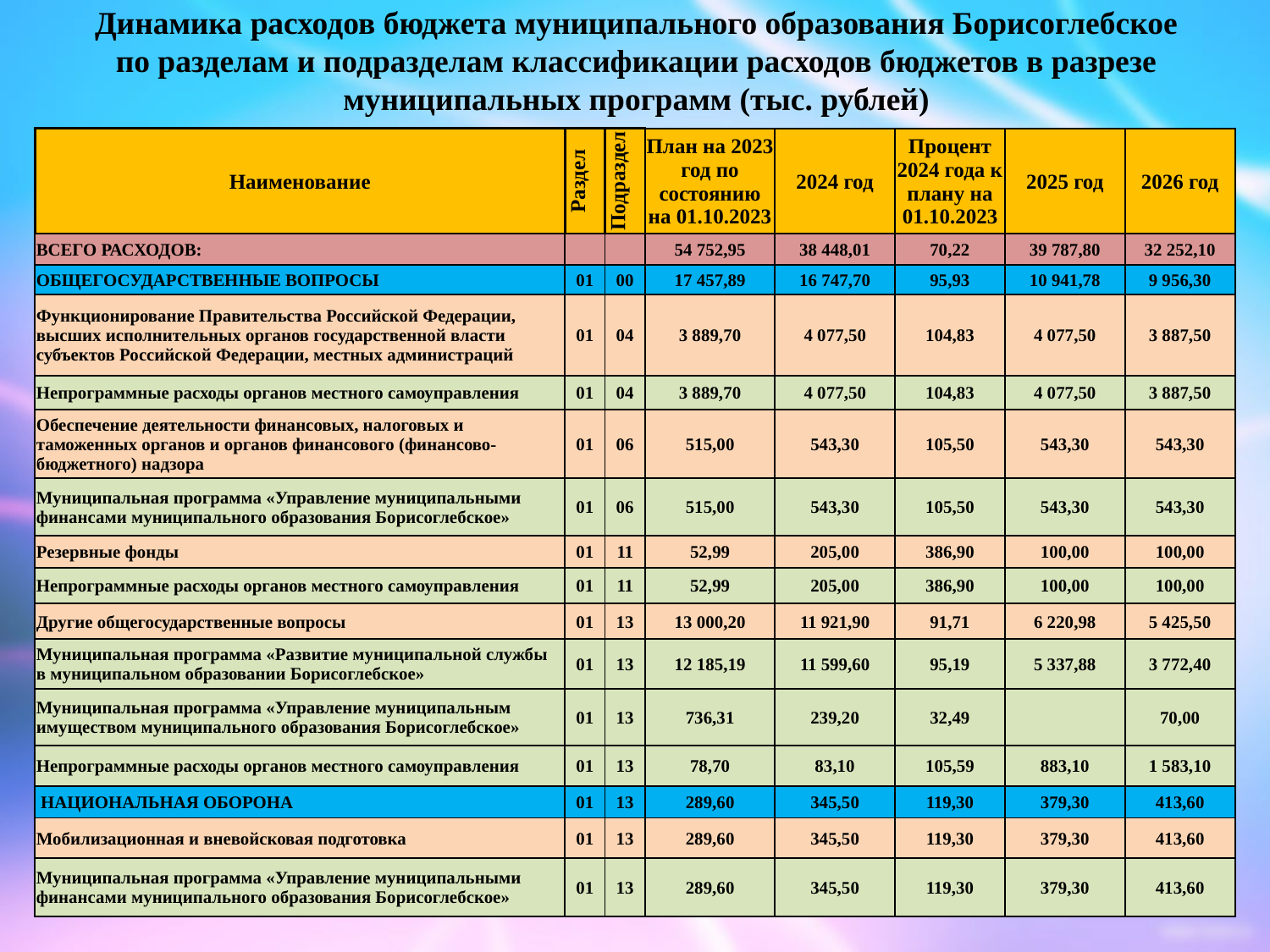

# Динамика расходов бюджета муниципального образования Борисоглебское по разделам и подразделам классификации расходов бюджетов в разрезе муниципальных программ (тыс. рублей)
| Наименование | Раздел | Подраздел | План на 2023 год по состоянию на 01.10.2023 | 2024 год | Процент 2024 года к плану на 01.10.2023 | 2025 год | 2026 год |
| --- | --- | --- | --- | --- | --- | --- | --- |
| ВСЕГО РАСХОДОВ: |  |  | 54 752,95 | 38 448,01 | 70,22 | 39 787,80 | 32 252,10 |
| ОБЩЕГОСУДАРСТВЕННЫЕ ВОПРОСЫ | 01 | 00 | 17 457,89 | 16 747,70 | 95,93 | 10 941,78 | 9 956,30 |
| Функционирование Правительства Российской Федерации, высших исполнительных органов государственной власти субъектов Российской Федерации, местных администраций | 01 | 04 | 3 889,70 | 4 077,50 | 104,83 | 4 077,50 | 3 887,50 |
| Непрограммные расходы органов местного самоуправления | 01 | 04 | 3 889,70 | 4 077,50 | 104,83 | 4 077,50 | 3 887,50 |
| Обеспечение деятельности финансовых, налоговых и таможенных органов и органов финансового (финансово-бюджетного) надзора | 01 | 06 | 515,00 | 543,30 | 105,50 | 543,30 | 543,30 |
| Муниципальная программа «Управление муниципальными финансами муниципального образования Борисоглебское» | 01 | 06 | 515,00 | 543,30 | 105,50 | 543,30 | 543,30 |
| Резервные фонды | 01 | 11 | 52,99 | 205,00 | 386,90 | 100,00 | 100,00 |
| Непрограммные расходы органов местного самоуправления | 01 | 11 | 52,99 | 205,00 | 386,90 | 100,00 | 100,00 |
| Другие общегосударственные вопросы | 01 | 13 | 13 000,20 | 11 921,90 | 91,71 | 6 220,98 | 5 425,50 |
| Муниципальная программа «Развитие муниципальной службы в муниципальном образовании Борисоглебское» | 01 | 13 | 12 185,19 | 11 599,60 | 95,19 | 5 337,88 | 3 772,40 |
| Муниципальная программа «Управление муниципальным имуществом муниципального образования Борисоглебское» | 01 | 13 | 736,31 | 239,20 | 32,49 |  | 70,00 |
| Непрограммные расходы органов местного самоуправления | 01 | 13 | 78,70 | 83,10 | 105,59 | 883,10 | 1 583,10 |
| НАЦИОНАЛЬНАЯ ОБОРОНА | 01 | 13 | 289,60 | 345,50 | 119,30 | 379,30 | 413,60 |
| Мобилизационная и вневойсковая подготовка | 01 | 13 | 289,60 | 345,50 | 119,30 | 379,30 | 413,60 |
| Муниципальная программа «Управление муниципальными финансами муниципального образования Борисоглебское» | 01 | 13 | 289,60 | 345,50 | 119,30 | 379,30 | 413,60 |